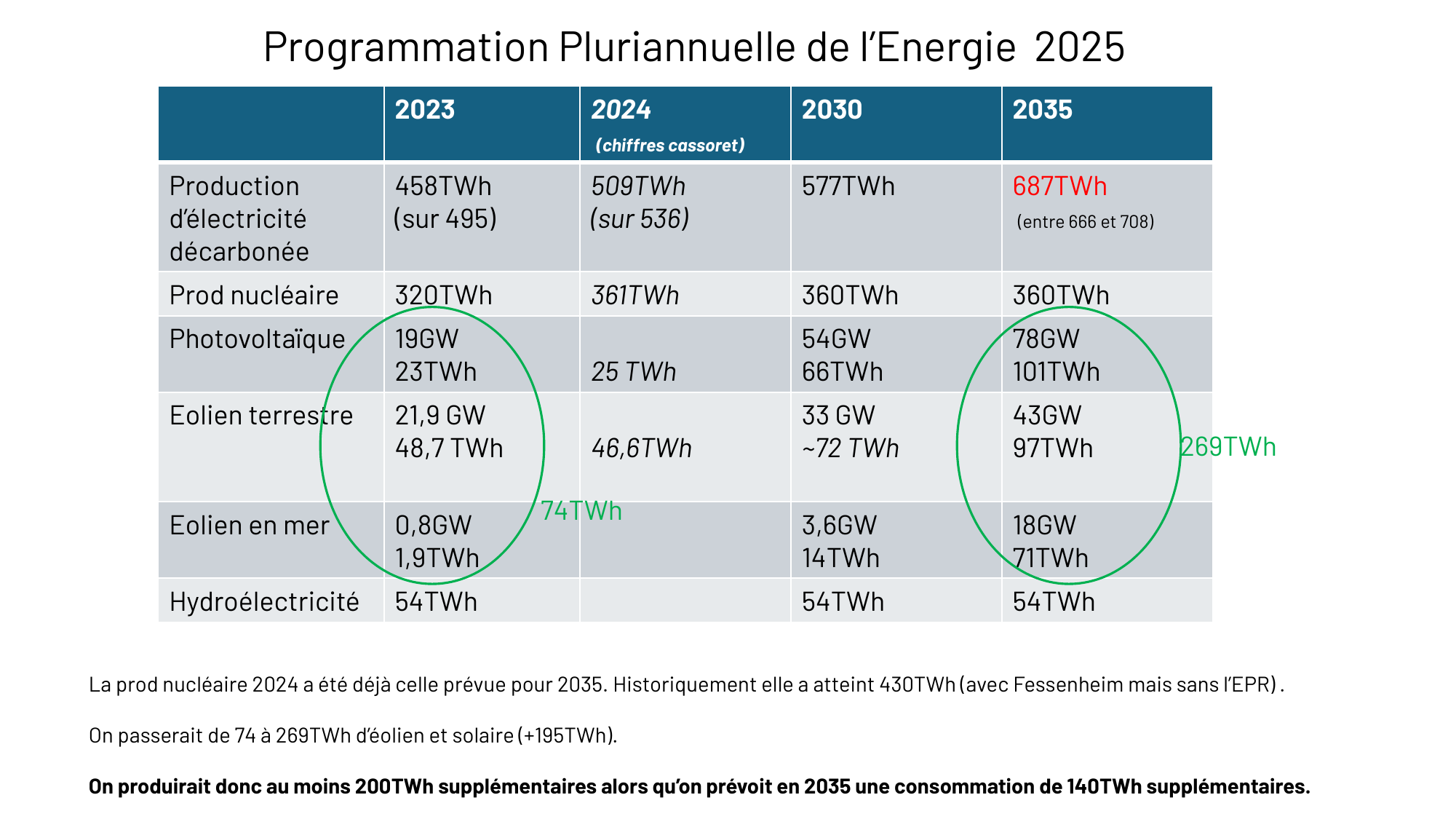

# Programmation Pluriannuelle de l’Energie  2025
|  | 2023 | 2024 (chiffres cassoret) | 2030 | 2035 |
| --- | --- | --- | --- | --- |
| Production d’électricité décarbonée | 458TWh (sur 495) | 509TWh (sur 536) | 577TWh | 687TWh (entre 666 et 708) |
| Prod nucléaire | 320TWh | 361TWh | 360TWh | 360TWh |
| Photovoltaïque | 19GW 23TWh | 25 TWh | 54GW 66TWh | 78GW 101TWh |
| Eolien terrestre | 21,9 GW 48,7 TWh | 46,6TWh | 33 GW ~72 TWh | 43GW 97TWh |
| Eolien en mer | 0,8GW 1,9TWh |  | 3,6GW 14TWh | 18GW 71TWh |
| Hydroélectricité | 54TWh |  | 54TWh | 54TWh |

269TWh
74TWh
La prod nucléaire 2024 a été déjà celle prévue pour 2035. Historiquement elle a atteint 430TWh (avec Fessenheim mais sans l’EPR) .

On passerait de 74 à 269TWh d’éolien et solaire (+195TWh).

On produirait donc au moins 200TWh supplémentaires alors qu’on prévoit en 2035 une consommation de 140TWh supplémentaires.